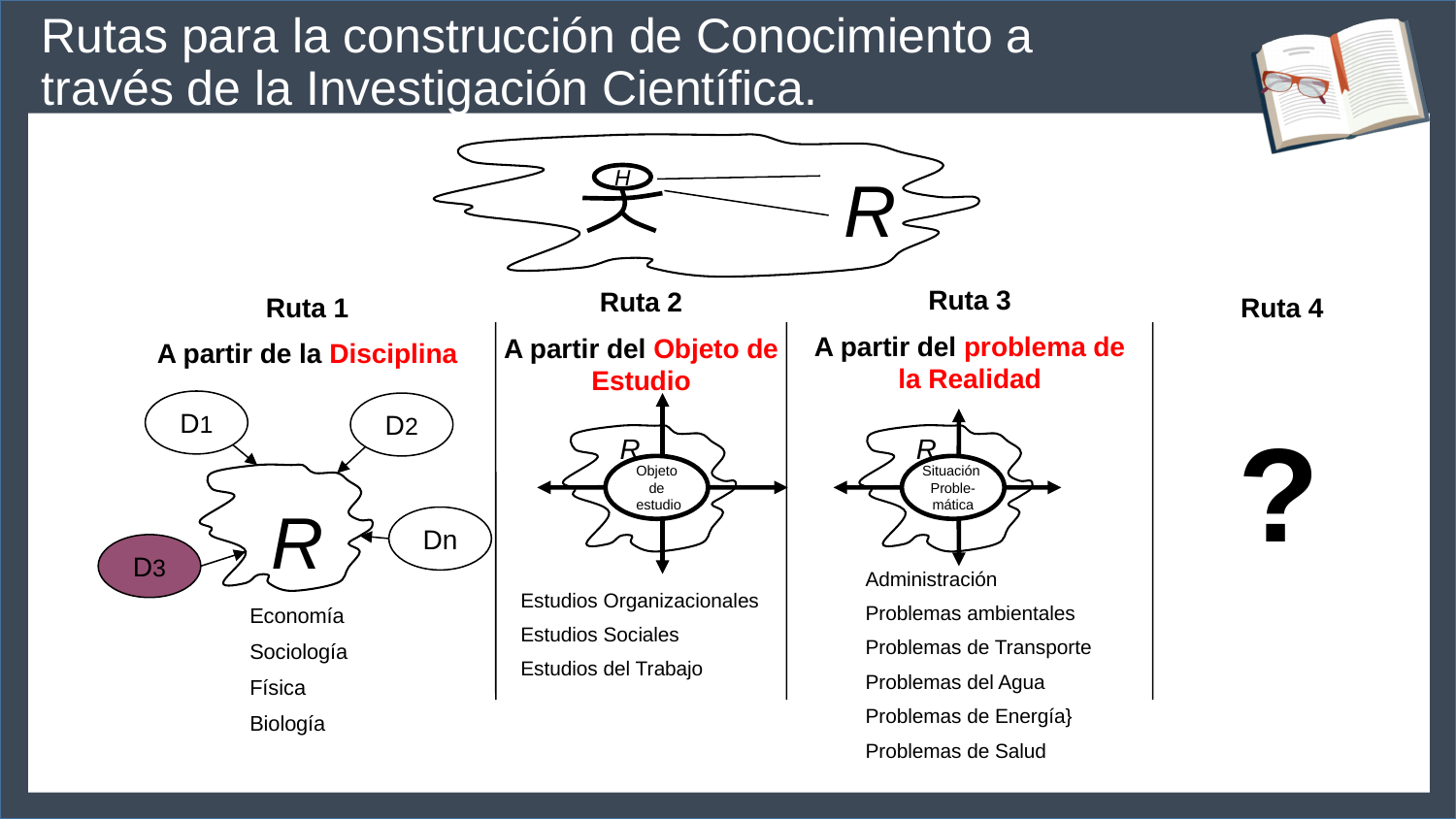

Rutas para la construcción de Conocimiento a través de la Investigación Científica.

R
H

Ruta 3
A partir del problema de la Realidad
Ruta 2
A partir del Objeto de Estudio
Ruta 4
Ruta 1
A partir de la Disciplina

D1
D2

?

R

R
Objeto
de
 estudio
Situación
Proble-
mática

R

Dn

D3
Estudios Organizacionales
Estudios Sociales
Estudios del Trabajo
Economía
Sociología
Física
Biología
Administración
Problemas ambientales
Problemas de Transporte
Problemas del Agua
Problemas de Energía}
Problemas de Salud